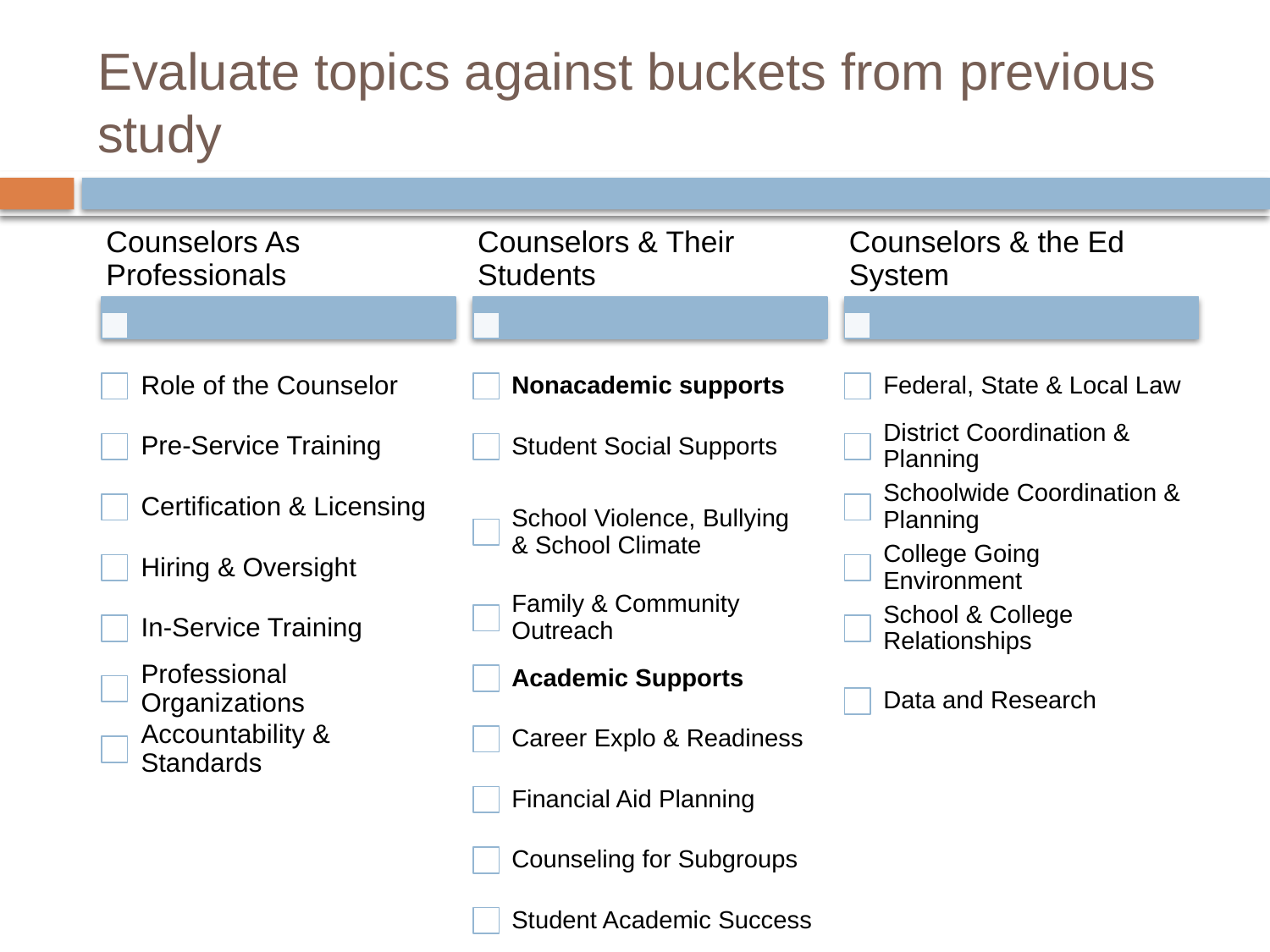

# Evaluate topics against buckets from previous study
Counselors As Professionals
Role of the Counselor
Pre-Service Training
Certification & Licensing
Hiring & Oversight
In-Service Training
Professional Organizations
Accountability & Standards
Counselors & Their Students
Nonacademic supports
Student Social Supports
School Violence, Bullying & School Climate
Family & Community Outreach
Academic Supports
Career Explo & Readiness
Financial Aid Planning
Counseling for Subgroups
Student Academic Success
Counselors & the Ed System
Federal, State & Local Law
District Coordination & Planning
Schoolwide Coordination & Planning
College Going Environment
School & College Relationships
Data and Research